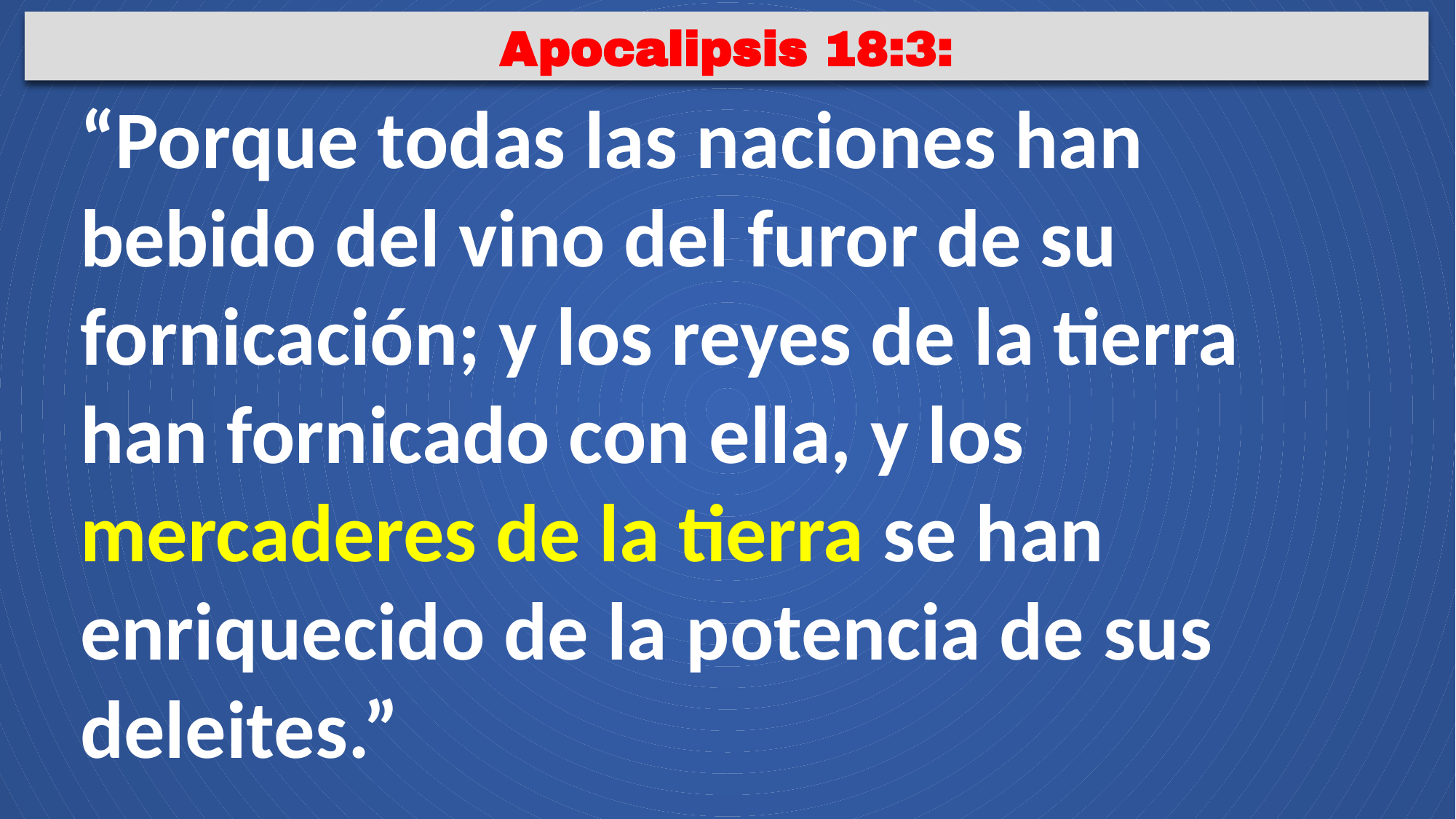

Apocalipsis 18:3:
“Porque todas las naciones han bebido del vino del furor de su fornicación; y los reyes de la tierra han fornicado con ella, y los mercaderes de la tierra se han enriquecido de la potencia de sus deleites.”